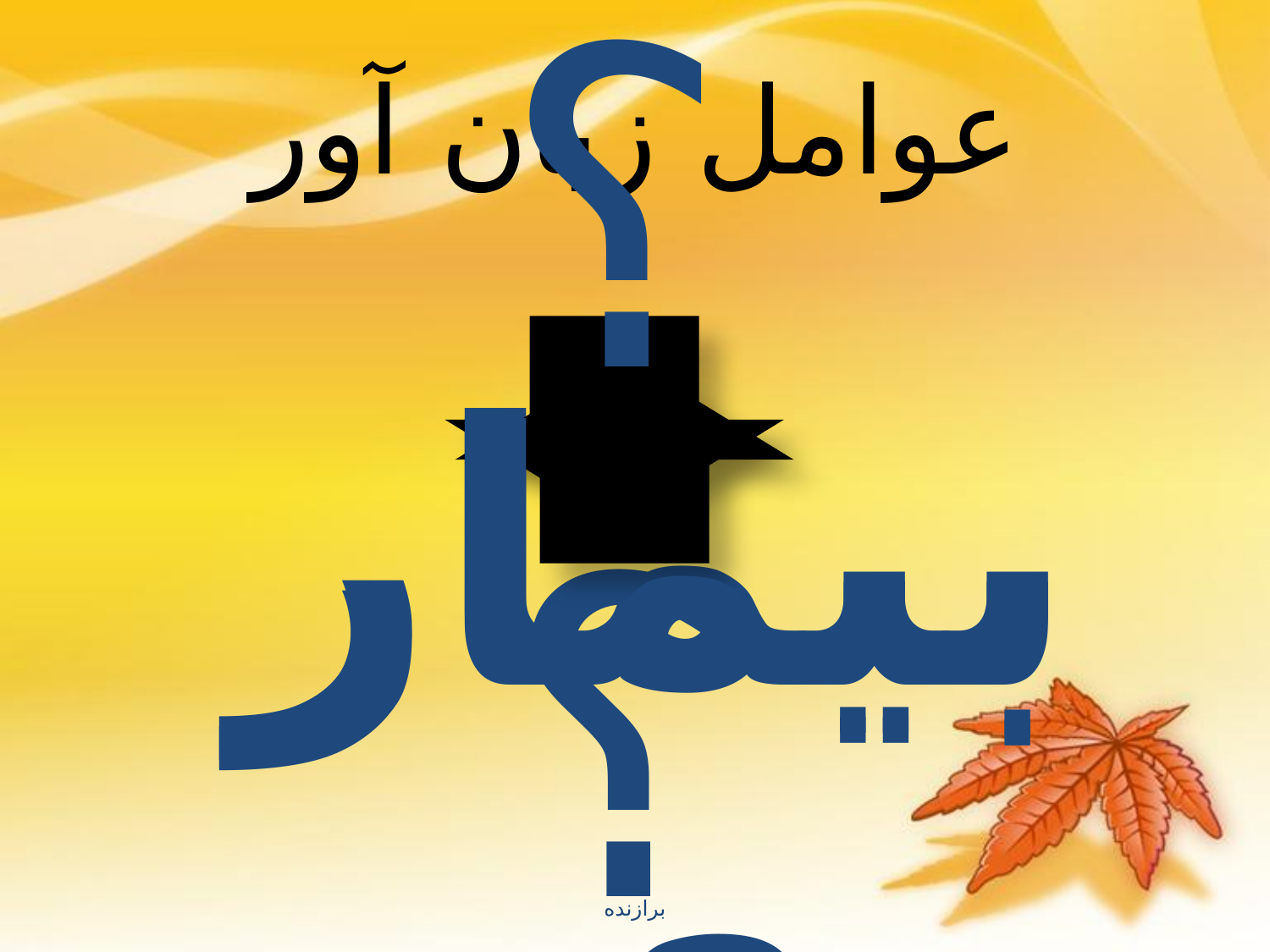

؟
# عوامل زیان آور

؟
بیماری
بیماری
برازنده